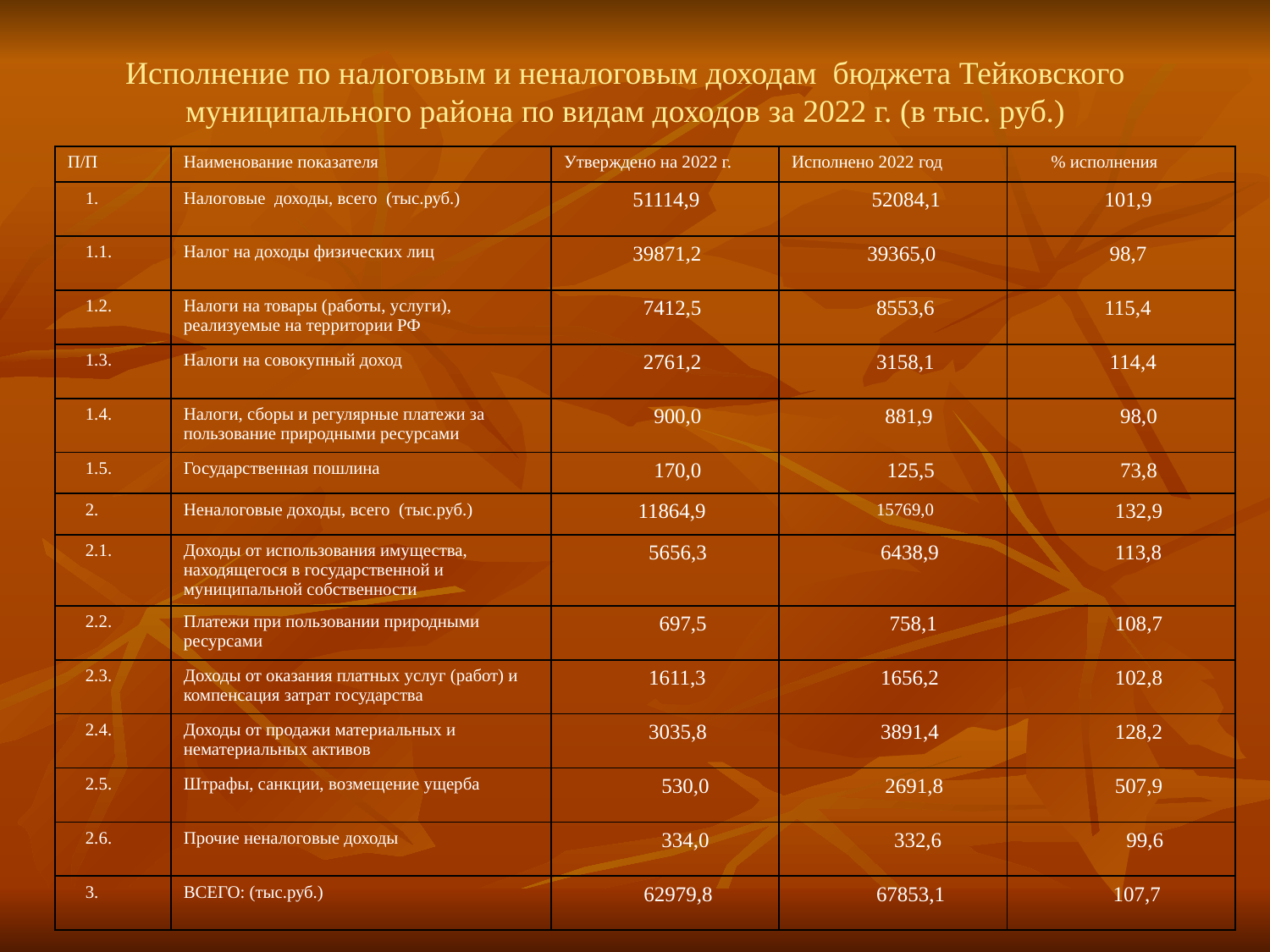

Исполнение по налоговым и неналоговым доходам  бюджета Тейковского муниципального района по видам доходов за 2022 г. (в тыс. руб.)
| П/П | Наименование показателя | Утверждено на 2022 г. | Исполнено 2022 год | % исполнения |
| --- | --- | --- | --- | --- |
| 1. | Налоговые доходы, всего (тыс.руб.) | 51114,9 | 52084,1 | 101,9 |
| 1.1. | Налог на доходы физических лиц | 39871,2 | 39365,0 | 98,7 |
| 1.2. | Налоги на товары (работы, услуги), реализуемые на территории РФ | 7412,5 | 8553,6 | 115,4 |
| 1.3. | Налоги на совокупный доход | 2761,2 | 3158,1 | 114,4 |
| 1.4. | Налоги, сборы и регулярные платежи за пользование природными ресурсами | 900,0 | 881,9 | 98,0 |
| 1.5. | Государственная пошлина | 170,0 | 125,5 | 73,8 |
| 2. | Неналоговые доходы, всего (тыс.руб.) | 11864,9 | 15769,0 | 132,9 |
| 2.1. | Доходы от использования имущества, находящегося в государственной и муниципальной собственности | 5656,3 | 6438,9 | 113,8 |
| 2.2. | Платежи при пользовании природными ресурсами | 697,5 | 758,1 | 108,7 |
| 2.3. | Доходы от оказания платных услуг (работ) и компенсация затрат государства | 1611,3 | 1656,2 | 102,8 |
| 2.4. | Доходы от продажи материальных и нематериальных активов | 3035,8 | 3891,4 | 128,2 |
| 2.5. | Штрафы, санкции, возмещение ущерба | 530,0 | 2691,8 | 507,9 |
| 2.6. | Прочие неналоговые доходы | 334,0 | 332,6 | 99,6 |
| 3. | ВСЕГО: (тыс.руб.) | 62979,8 | 67853,1 | 107,7 |